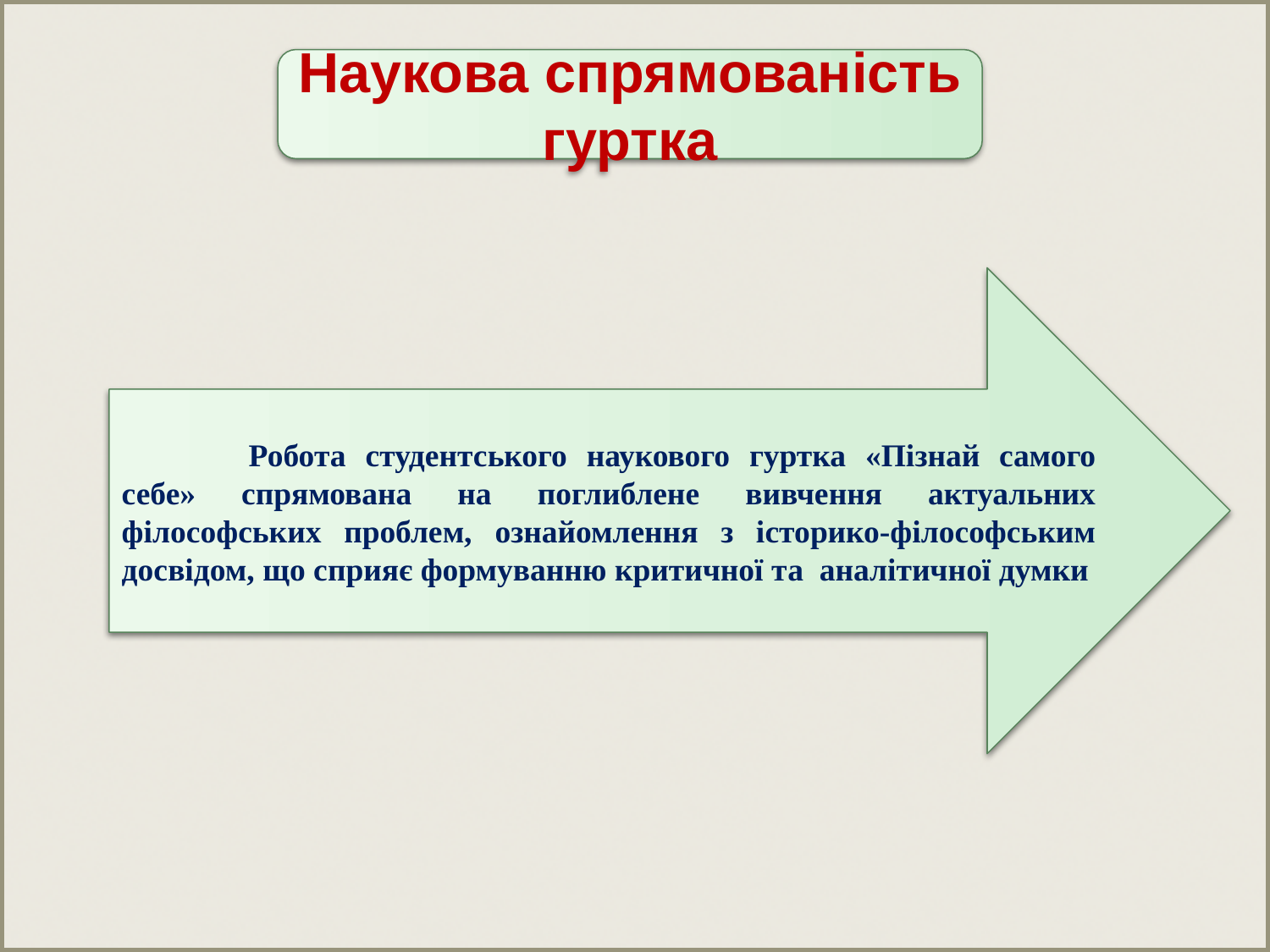

#
Наукова спрямованість гуртка
	Робота студентського наукового гуртка «Пізнай самого себе» спрямована на поглиблене вивчення актуальних філософських проблем, ознайомлення з історико-філософським досвідом, що сприяє формуванню критичної та  аналітичної думки